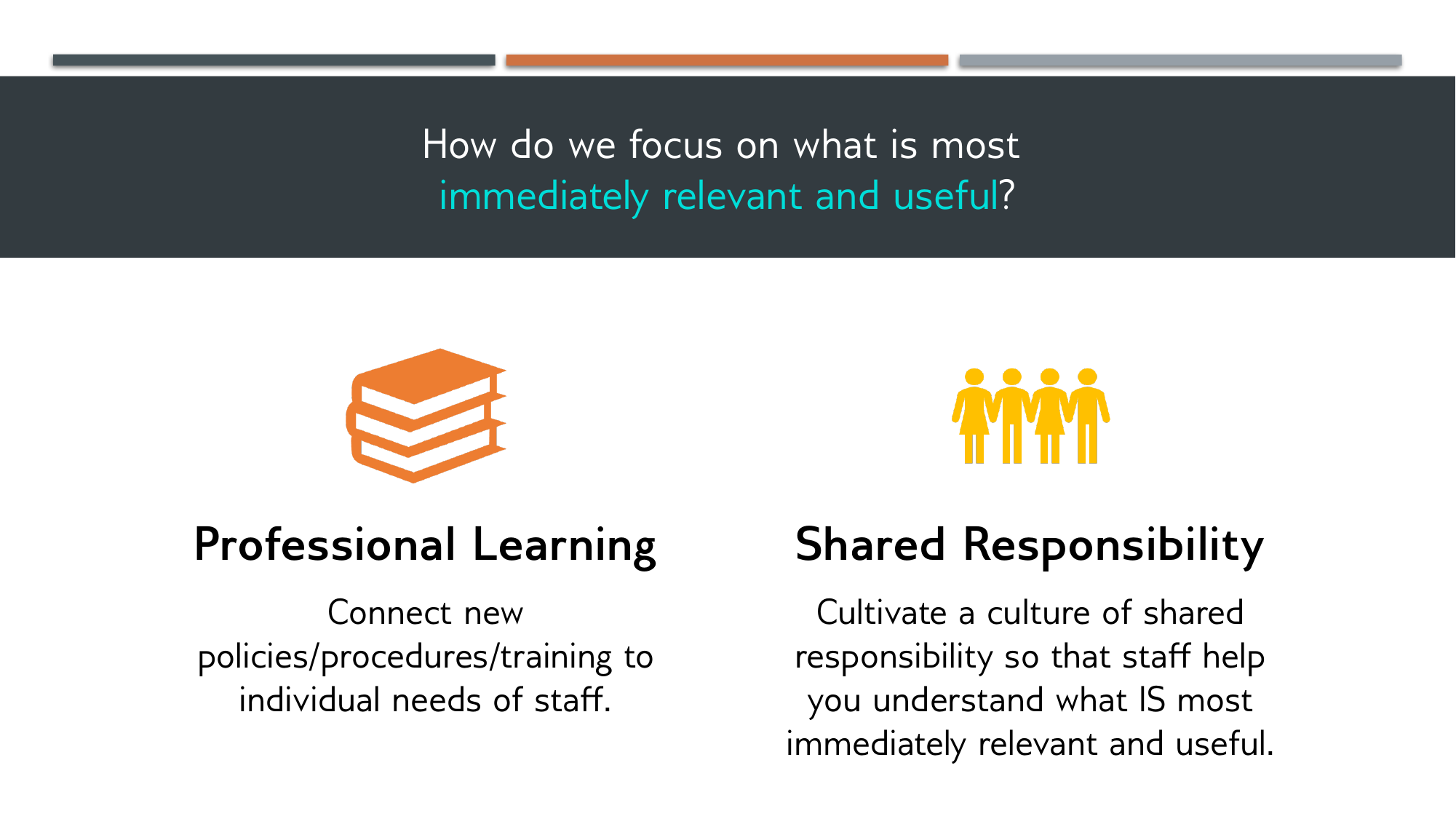

# How do we focus on what is most immediately relevant and useful?
Professional Learning
Connect new policies/procedures/training to individual needs of staff.
Shared Responsibility
Cultivate a culture of shared responsibility so that staff help you understand what IS most immediately relevant and useful.